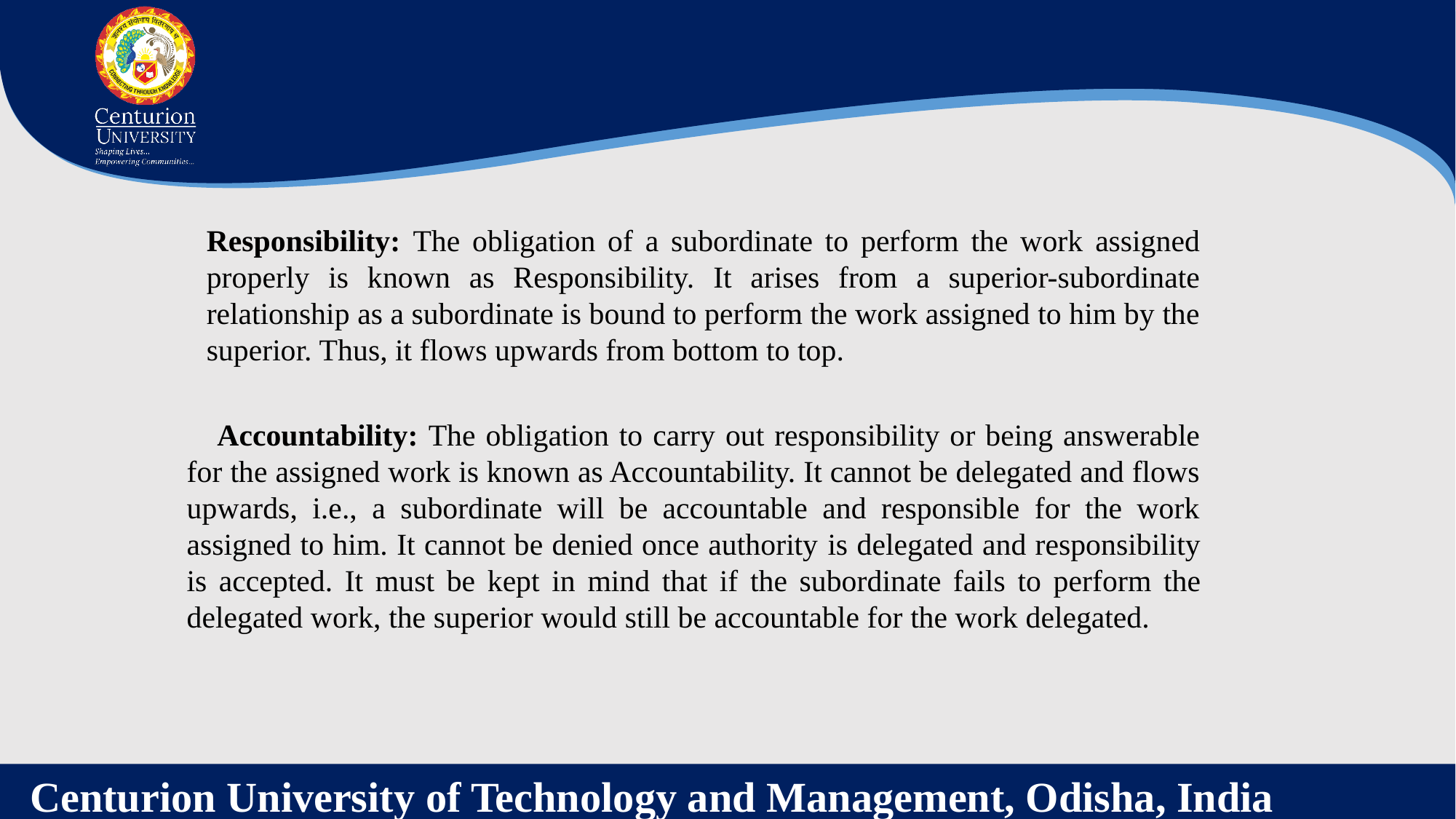

Responsibility: The obligation of a subordinate to perform the work assigned properly is known as Responsibility. It arises from a superior-subordinate relationship as a subordinate is bound to perform the work assigned to him by the superior. Thus, it flows upwards from bottom to top.

   Accountability: The obligation to carry out responsibility or being answerable for the assigned work is known as Accountability. It cannot be delegated and flows upwards, i.e., a subordinate will be accountable and responsible for the work assigned to him. It cannot be denied once authority is delegated and responsibility is accepted. It must be kept in mind that if the subordinate fails to perform the delegated work, the superior would still be accountable for the work delegated.